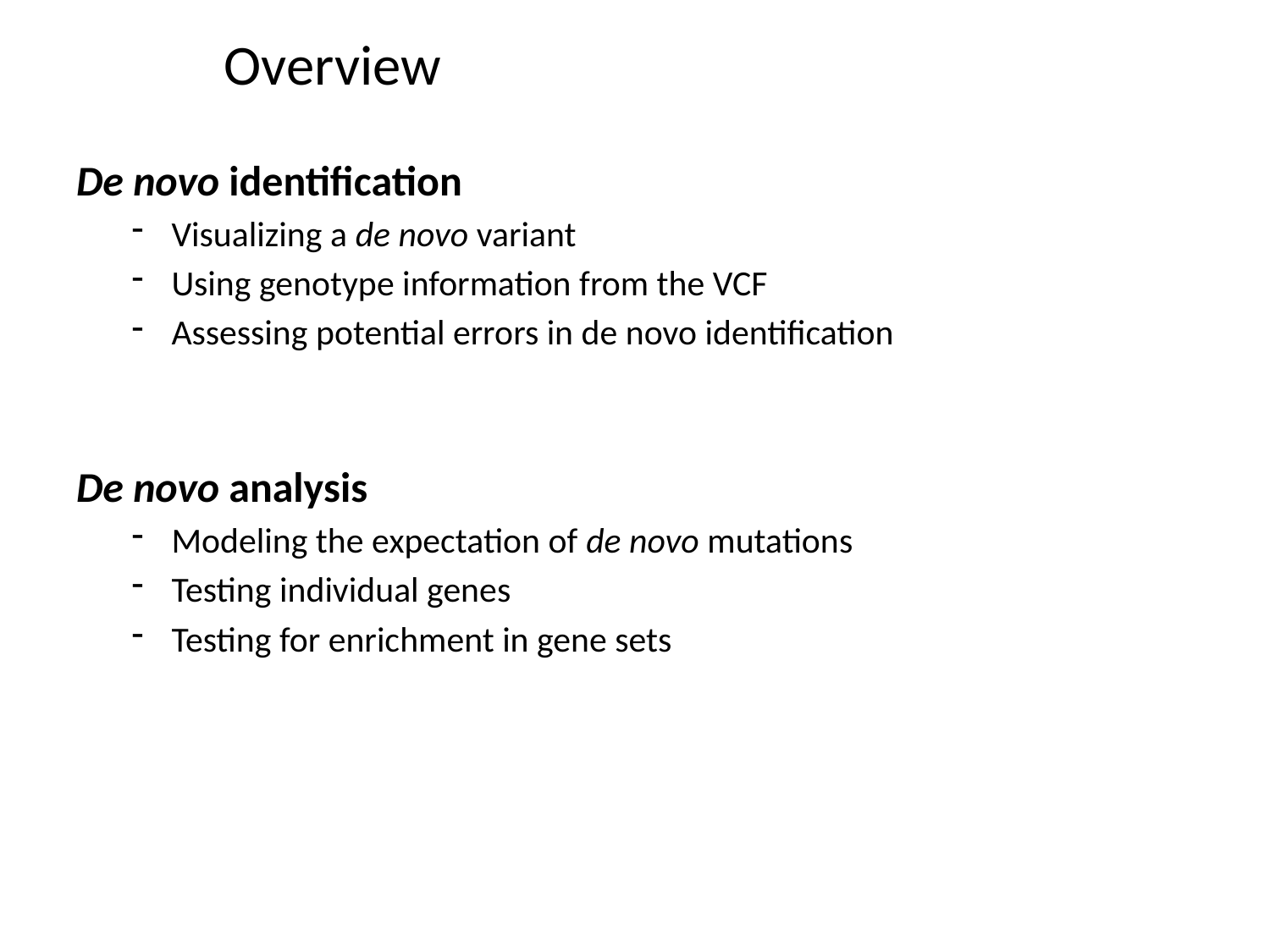

# Overview
De novo identification
Visualizing a de novo variant
Using genotype information from the VCF
Assessing potential errors in de novo identification

De novo analysis
Modeling the expectation of de novo mutations
Testing individual genes
Testing for enrichment in gene sets